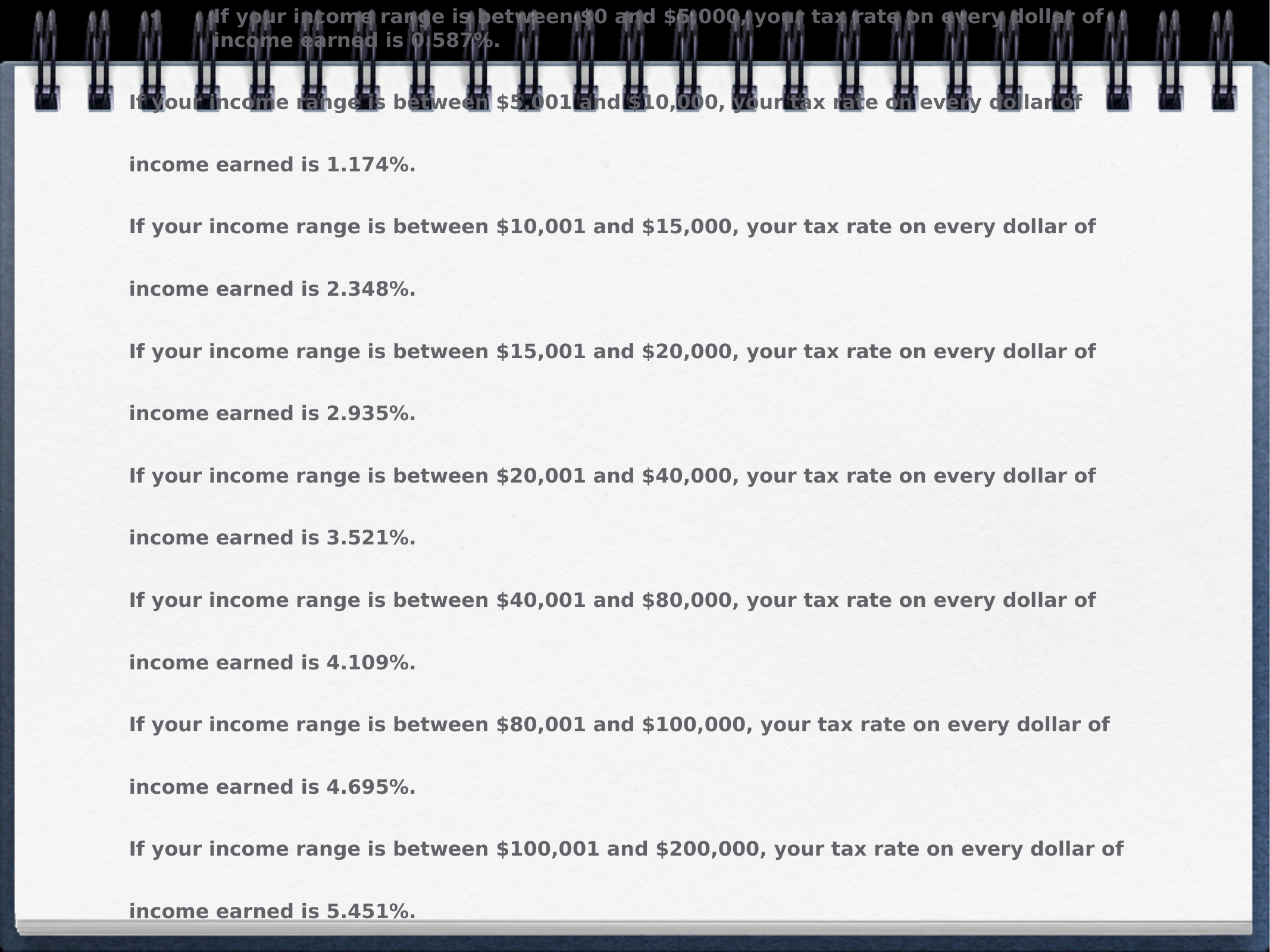

If your income range is between $0 and $5,000, your tax rate on every dollar of income earned is 0.587%.
If your income range is between $5,001 and $10,000, your tax rate on every dollar of income earned is 1.174%.
If your income range is between $10,001 and $15,000, your tax rate on every dollar of income earned is 2.348%.
If your income range is between $15,001 and $20,000, your tax rate on every dollar of income earned is 2.935%.
If your income range is between $20,001 and $40,000, your tax rate on every dollar of income earned is 3.521%.
If your income range is between $40,001 and $80,000, your tax rate on every dollar of income earned is 4.109%.
If your income range is between $80,001 and $100,000, your tax rate on every dollar of income earned is 4.695%.
If your income range is between $100,001 and $200,000, your tax rate on every dollar of income earned is 5.451%.
If your income range is $200,001 and over, your tax rate on every dollar of income earned is 5.925%.